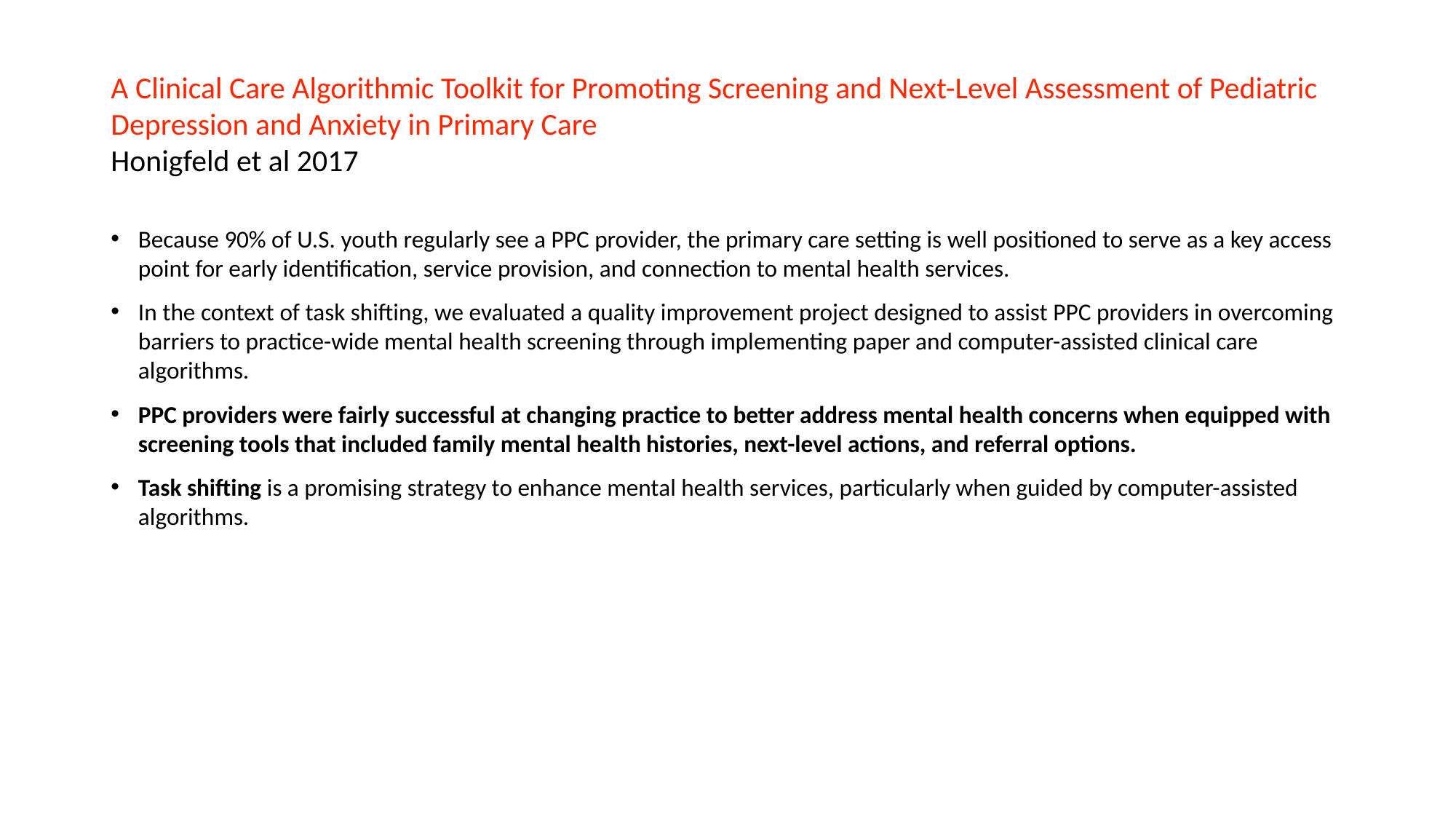

# A Clinical Care Algorithmic Toolkit for Promoting Screening and Next-Level Assessment of Pediatric Depression and Anxiety in Primary Care Honigfeld et al 2017
Because 90% of U.S. youth regularly see a PPC provider, the primary care setting is well positioned to serve as a key access point for early identification, service provision, and connection to mental health services.
In the context of task shifting, we evaluated a quality improvement project designed to assist PPC providers in overcoming barriers to practice-wide mental health screening through implementing paper and computer-assisted clinical care algorithms.
PPC providers were fairly successful at changing practice to better address mental health concerns when equipped with screening tools that included family mental health histories, next-level actions, and referral options.
Task shifting is a promising strategy to enhance mental health services, particularly when guided by computer-assisted algorithms.